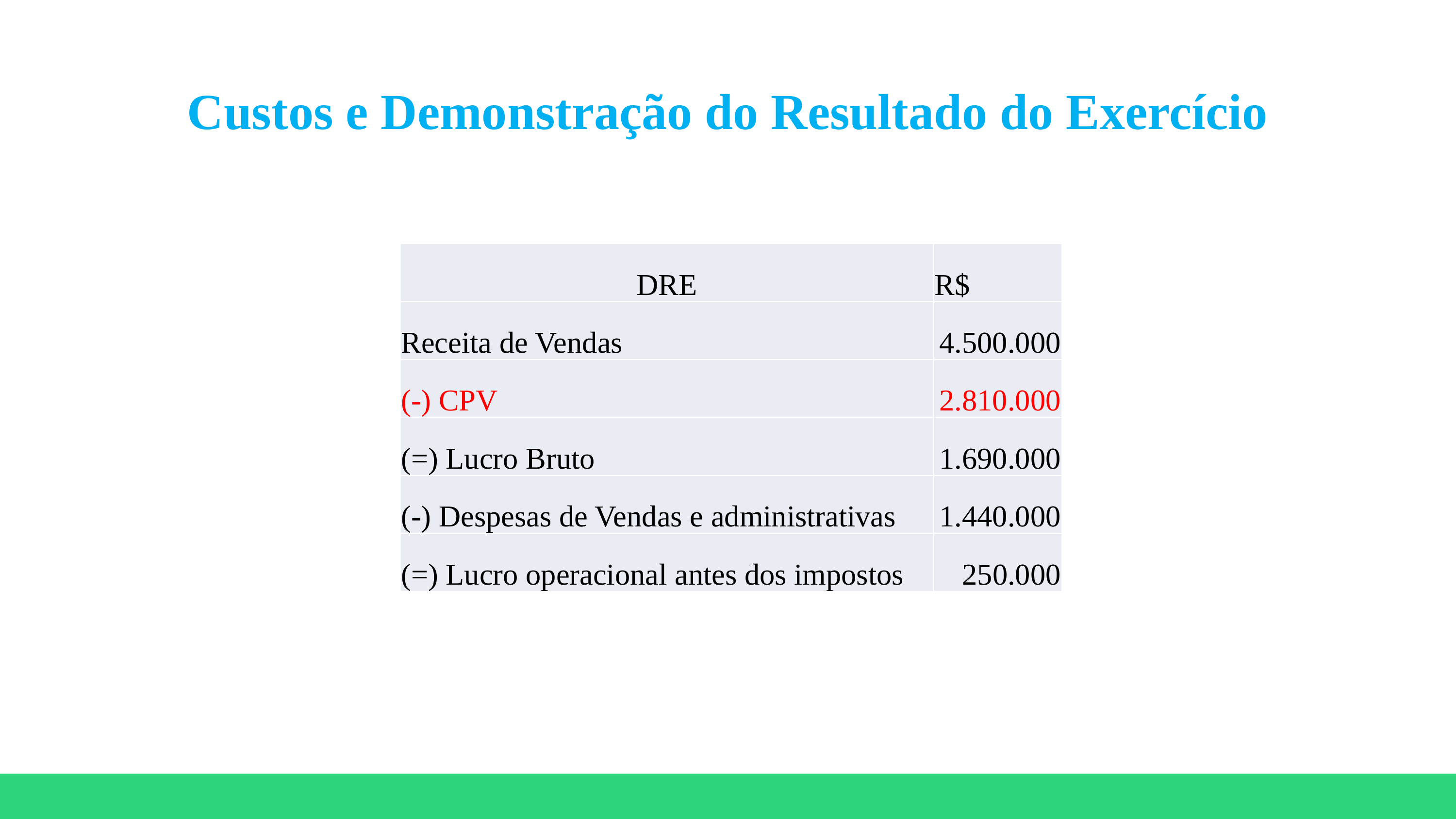

Custos e Demonstração do Resultado do Exercício

| DRE | R$ |
| --- | --- |
| Receita de Vendas | 4.500.000 |
| (-) CPV | 2.810.000 |
| (=) Lucro Bruto | 1.690.000 |
| (-) Despesas de Vendas e administrativas | 1.440.000 |
| (=) Lucro operacional antes dos impostos | 250.000 |